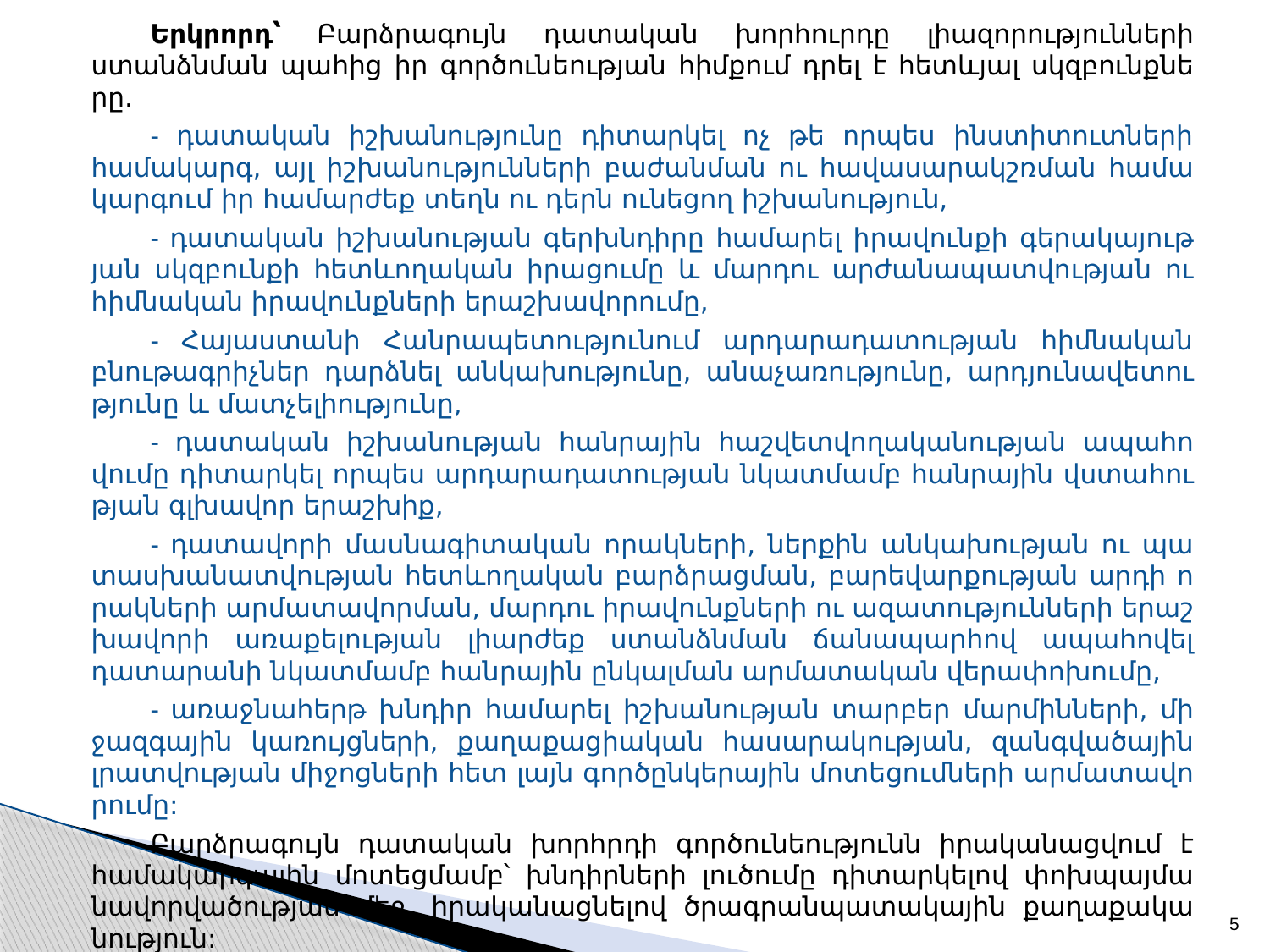

Երկրորդ՝ Բարձ­րա­գույն դա­տա­կան խոր­հուր­դը լիա­զո­րութ­յուն­նե­րի ստանձն­ման պա­հից իր գոր­ծու­նեութ­յան հիմ­քում դրել է հետև­յալ սկզբունք­նե­րը.
- դատական իշխանությունը դիտարկել ոչ թե որպես ինստիտուտների համա­կարգ, այլ իշ­խա­նութ­յուն­նե­րի բա­ժան­ման ու հա­վա­սա­րակշռ­ման հա­մա­կար­գում իր համարժեք տե­ղն ու դե­րն ունեցող իշխանություն,
- դա­տա­կան իշ­խա­նութ­յան գերխնդիրը համարել ի­րա­վուն­քի գե­րա­կա­յութ­յան սկզբուն­քի հետ­ևո­ղա­կան ի­րա­ցու­մը և մարդու արժանապատվության ու հիմ­նական իրավունքների երաշխավորումը,
- Հայաստանի Հանրապետությունում արդարադատության հիմնական բնու­թագ­րիչներ դարձնել անկախությունը, անաչառությունը, արդ­յու­նա­վե­տու­թյունը և մատչելիությունը,
- դա­տա­կան իշ­խա­նութ­յան հան­րա­յին հաշ­վետ­վո­ղա­կա­նութ­յան ա­պա­հո­վու­մը դի­տարկել որպես արդարա­դատության նկատմամբ հանրային վստա­հու­թյան գլխավոր երաշխիք,
- դա­տա­վո­րի մաս­նա­գի­տա­կան ո­րակ­նե­րի, ներ­քին ան­կա­խութ­յան ու պա­տաս­խա­նատ­վութ­յան հետ­ևո­ղա­կան բարձ­րաց­ման, բա­րեվար­քութ­յան ար­դի ո­րակ­նե­րի ար­մա­տա­վոր­ման, մար­դու ի­րա­վունք­նե­րի ու ա­զա­տութ­յուն­նե­րի ե­րաշ­խա­վո­րի ա­ռա­քե­լութ­յան լիար­ժեք ստանձնման ճա­նա­պար­հով ապա­հովել դատա­րանի նկատմամբ հան­րա­յին ըն­կալ­ման ար­մա­տա­կան վե­րա­փո­խու­մը,
- առաջնահերթ խնդիր համարել իշ­խա­նութ­յան տար­բեր մար­մին­նե­րի, մի­ջազ­գա­յին կա­ռույց­նե­րի, քա­ղա­քա­ցիա­կան հա­սա­րա­կութ­յան, զանգ­վա­ծա­յին լրատ­վութ­յան մի­ջոց­նե­րի հետ լայն գոր­ծըն­կե­րա­յին մո­տե­ցում­նե­րի ար­մա­տա­վո­րու­մը:
Բարձրագույն դատական խորհր­դի գոր­ծու­նեութ­յունն ի­րա­կա­նաց­վում է հա­մա­կար­գա­յին մո­տեց­մամբ՝ խնդիր­­­նե­րի լու­ծու­մը դի­տար­կե­լով փոխ­պայ­մա­նա­վոր­վա­ծութ­յան մեջ, ի­րա­կա­նաց­նե­լով ծրագ­րան­պա­տա­կա­յին քա­ղա­քա­կա­նութ­յուն:

5